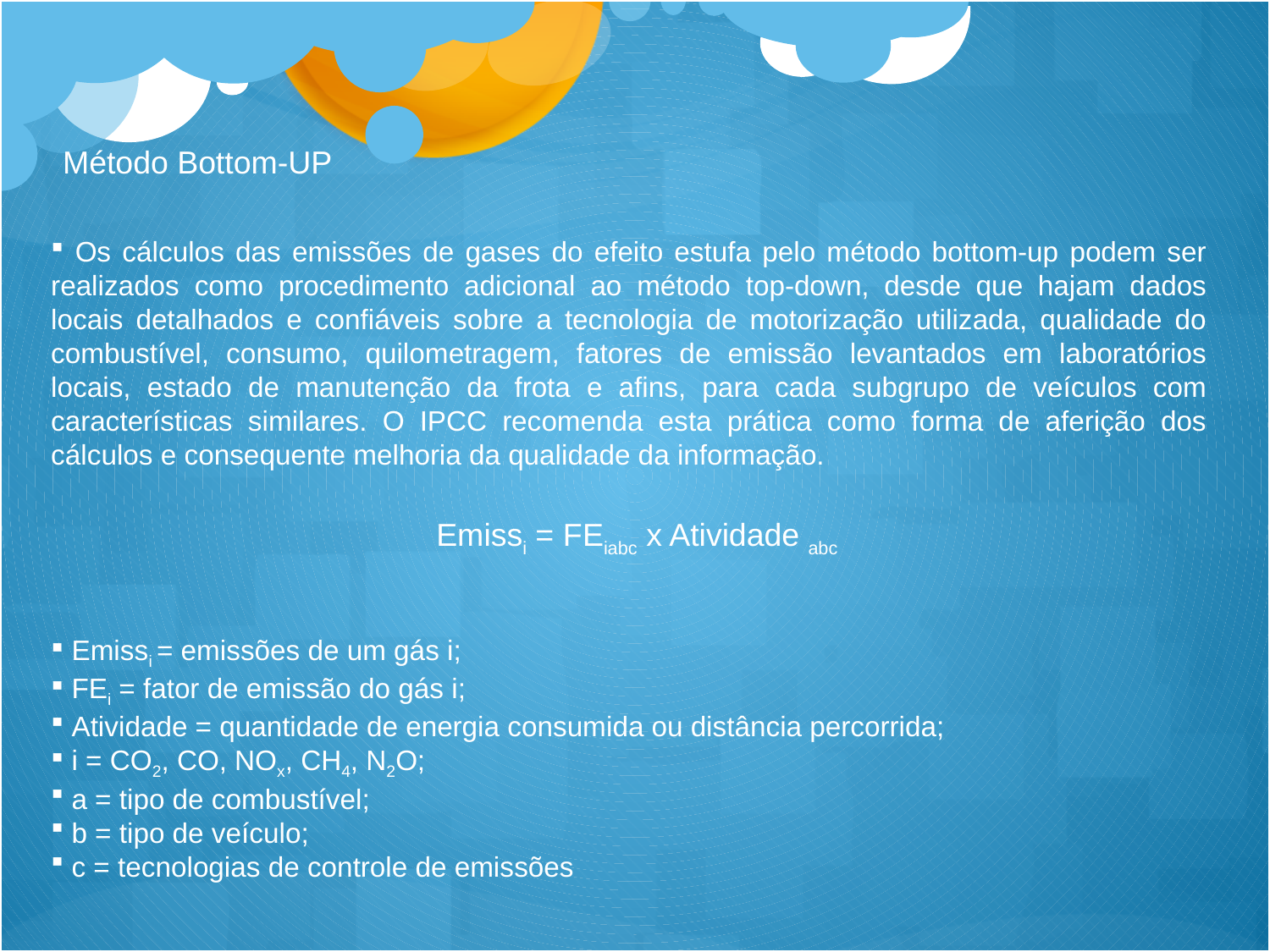

Método Bottom-UP
 Os cálculos das emissões de gases do efeito estufa pelo método bottom-up podem ser realizados como procedimento adicional ao método top-down, desde que hajam dados locais detalhados e confiáveis sobre a tecnologia de motorização utilizada, qualidade do combustível, consumo, quilometragem, fatores de emissão levantados em laboratórios locais, estado de manutenção da frota e afins, para cada subgrupo de veículos com características similares. O IPCC recomenda esta prática como forma de aferição dos cálculos e consequente melhoria da qualidade da informação.
 Emissi = FEiabc x Atividade abc
 Emissi = emissões de um gás i;
 FEi = fator de emissão do gás i;
 Atividade = quantidade de energia consumida ou distância percorrida;
 i = CO2, CO, NOx, CH4, N2O;
 a = tipo de combustível;
 b = tipo de veículo;
 c = tecnologias de controle de emissões